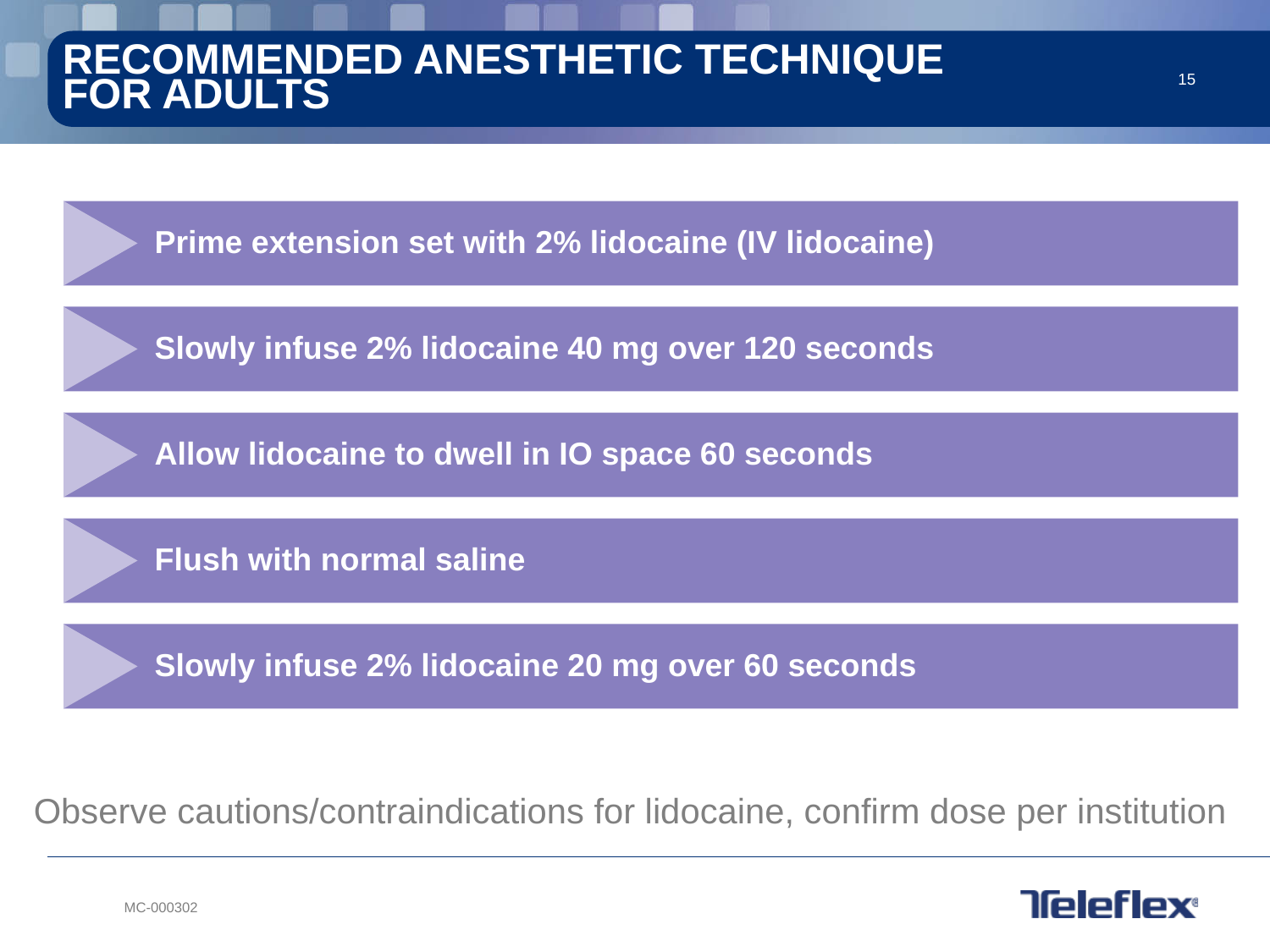

# RECOMMENDED ANESTHETIC TECHNIQUE FOR ADULTS
Prime extension set with 2% lidocaine (IV lidocaine)

Slowly infuse 2% lidocaine 40 mg over 120 seconds

Allow lidocaine to dwell in IO space 60 seconds

Flush with normal saline

Slowly infuse 2% lidocaine 20 mg over 60 seconds

Observe cautions/contraindications for lidocaine, confirm dose per institution